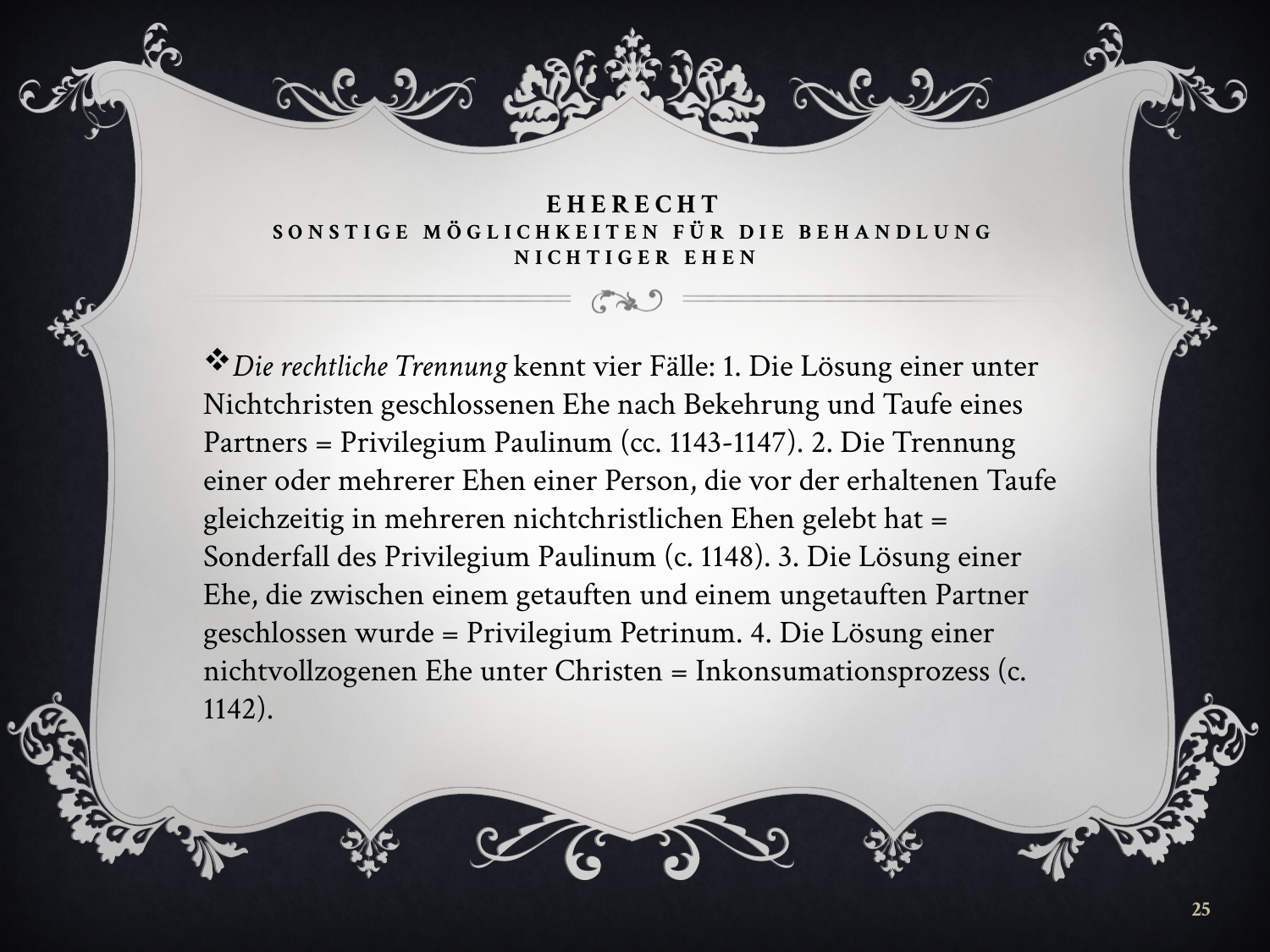

# EHERECHT Sonstige Möglichkeiten für Die Behandlung nichtiger Ehen
Die rechtliche Trennung kennt vier Fälle: 1. Die Lösung einer unter Nichtchristen geschlossenen Ehe nach Bekehrung und Taufe eines Partners = Privilegium Paulinum (cc. 1143-1147). 2. Die Trennung einer oder mehrerer Ehen einer Person, die vor der erhaltenen Taufe gleichzeitig in mehreren nichtchristlichen Ehen gelebt hat = Sonderfall des Privilegium Paulinum (c. 1148). 3. Die Lösung einer Ehe, die zwischen einem getauften und einem ungetauften Partner geschlossen wurde = Privilegium Petrinum. 4. Die Lösung einer nichtvollzogenen Ehe unter Christen = Inkonsumationsprozess (c. 1142).
25